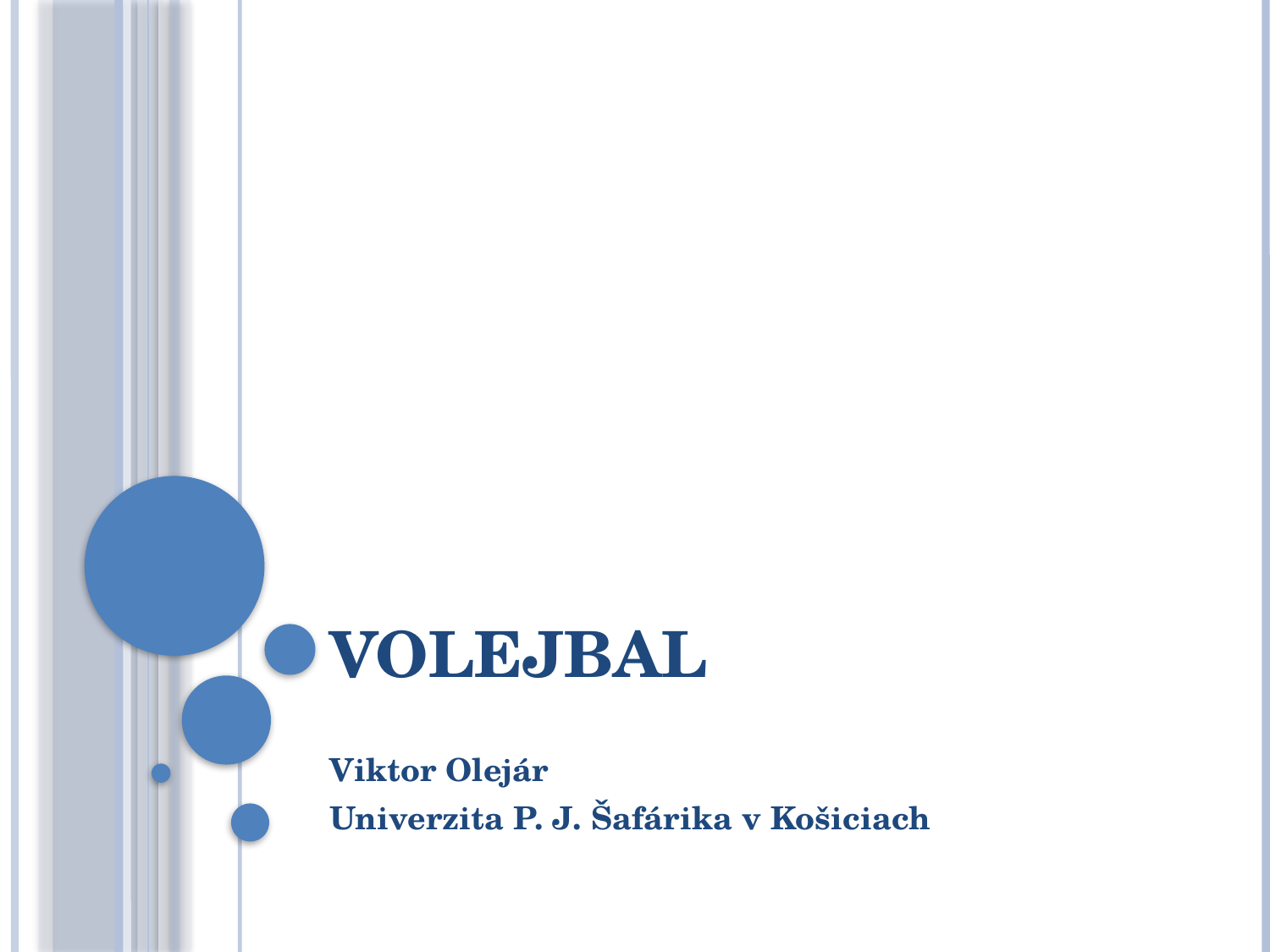

# Volejbal

Viktor Olejár
Univerzita P. J. Šafárika v Košiciach